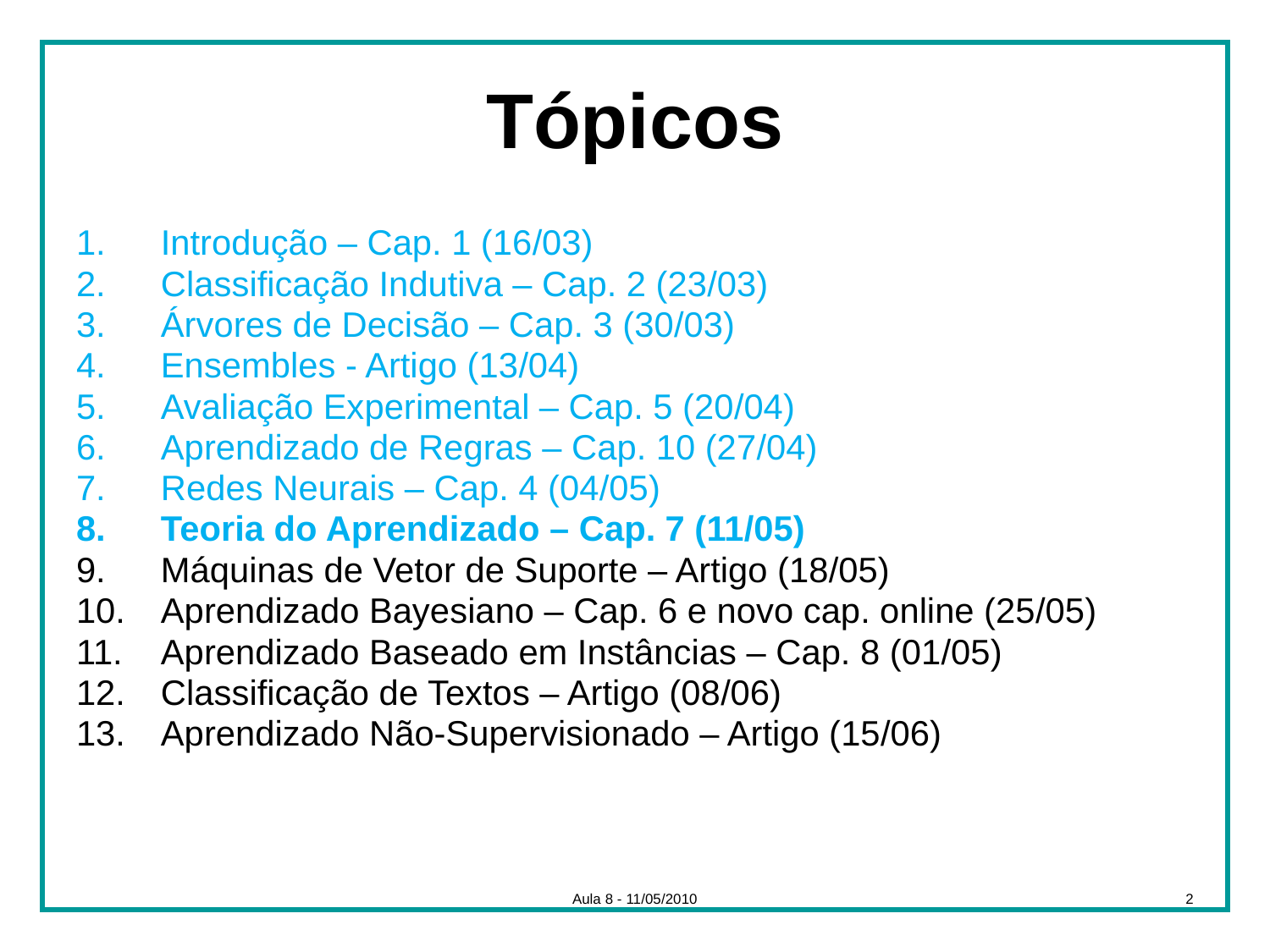

# Tópicos
Introdução – Cap. 1 (16/03)
Classificação Indutiva – Cap. 2 (23/03)
Árvores de Decisão – Cap. 3 (30/03)
Ensembles - Artigo (13/04)
Avaliação Experimental – Cap. 5 (20/04)
Aprendizado de Regras – Cap. 10 (27/04)
Redes Neurais – Cap. 4 (04/05)
Teoria do Aprendizado – Cap. 7 (11/05)
Máquinas de Vetor de Suporte – Artigo (18/05)
Aprendizado Bayesiano – Cap. 6 e novo cap. online (25/05)
Aprendizado Baseado em Instâncias – Cap. 8 (01/05)
Classificação de Textos – Artigo (08/06)
Aprendizado Não-Supervisionado – Artigo (15/06)

Aula 8 - 11/05/2010
2